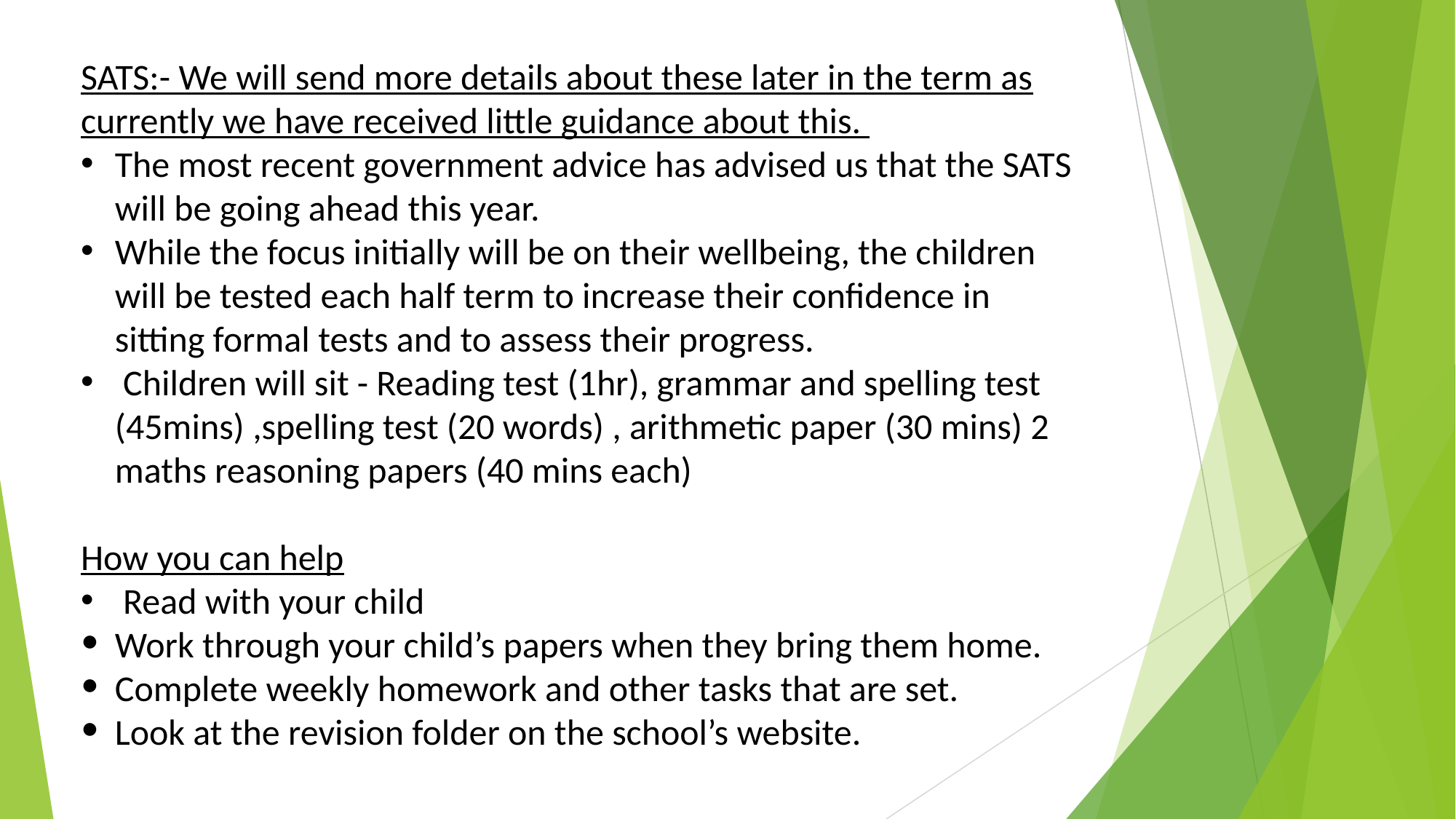

SATS:- We will send more details about these later in the term as currently we have received little guidance about this.
The most recent government advice has advised us that the SATS will be going ahead this year.
While the focus initially will be on their wellbeing, the children will be tested each half term to increase their confidence in sitting formal tests and to assess their progress.
 Children will sit - Reading test (1hr), grammar and spelling test (45mins) ,spelling test (20 words) , arithmetic paper (30 mins) 2 maths reasoning papers (40 mins each)

How you can help
 Read with your child
Work through your child’s papers when they bring them home.
Complete weekly homework and other tasks that are set.
Look at the revision folder on the school’s website.